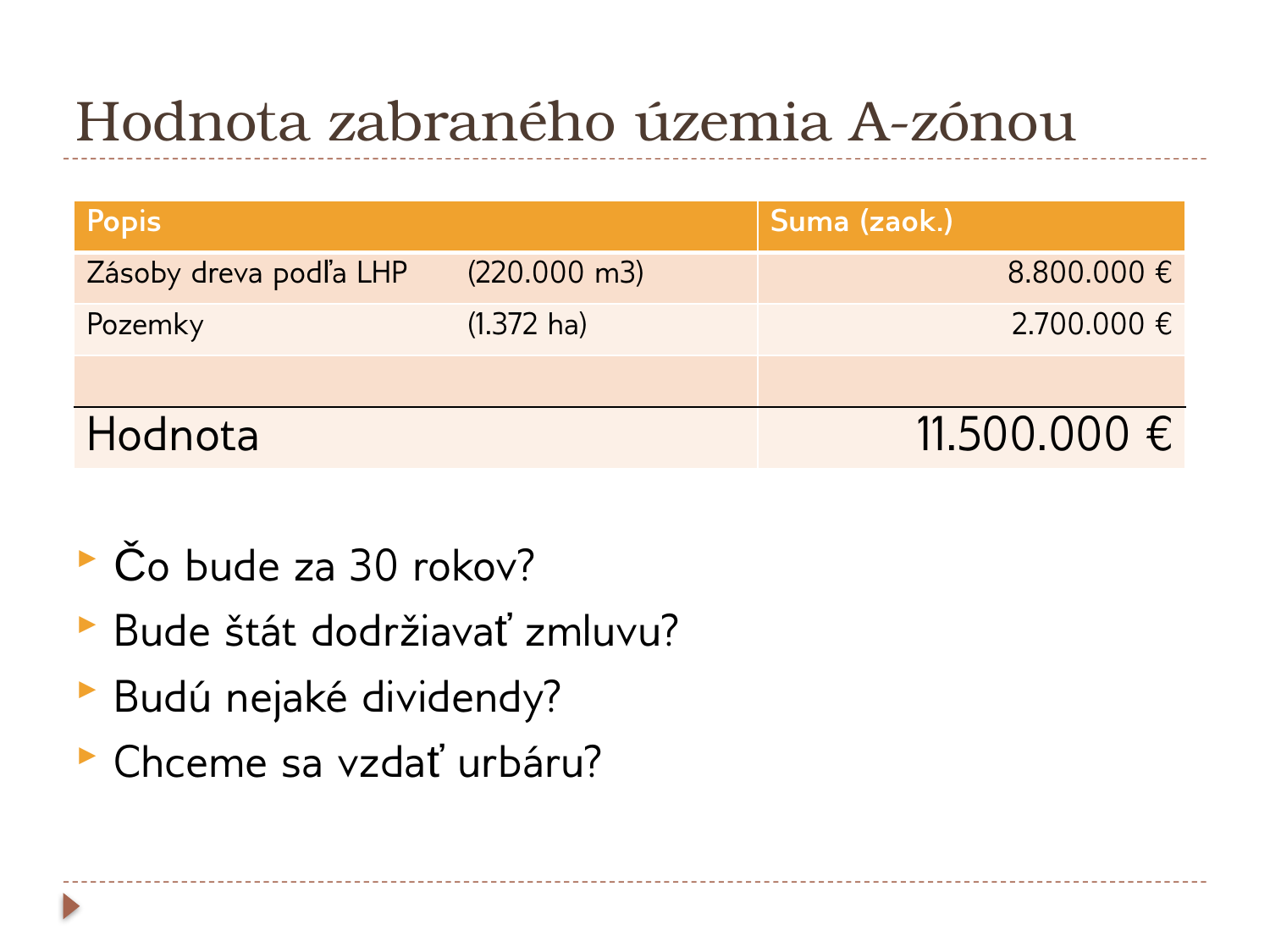

# Hodnota zabraného územia A-zónou
| Popis | Suma (zaok.) |
| --- | --- |
| Zásoby dreva podľa LHP (220.000 m3) | 8.800.000 € |
| Pozemky (1.372 ha) | 2.700.000 € |
|  |  |
| Hodnota | 11.500.000 € |
Čo bude za 30 rokov?
Bude štát dodržiavať zmluvu?
Budú nejaké dividendy?
Chceme sa vzdať urbáru?